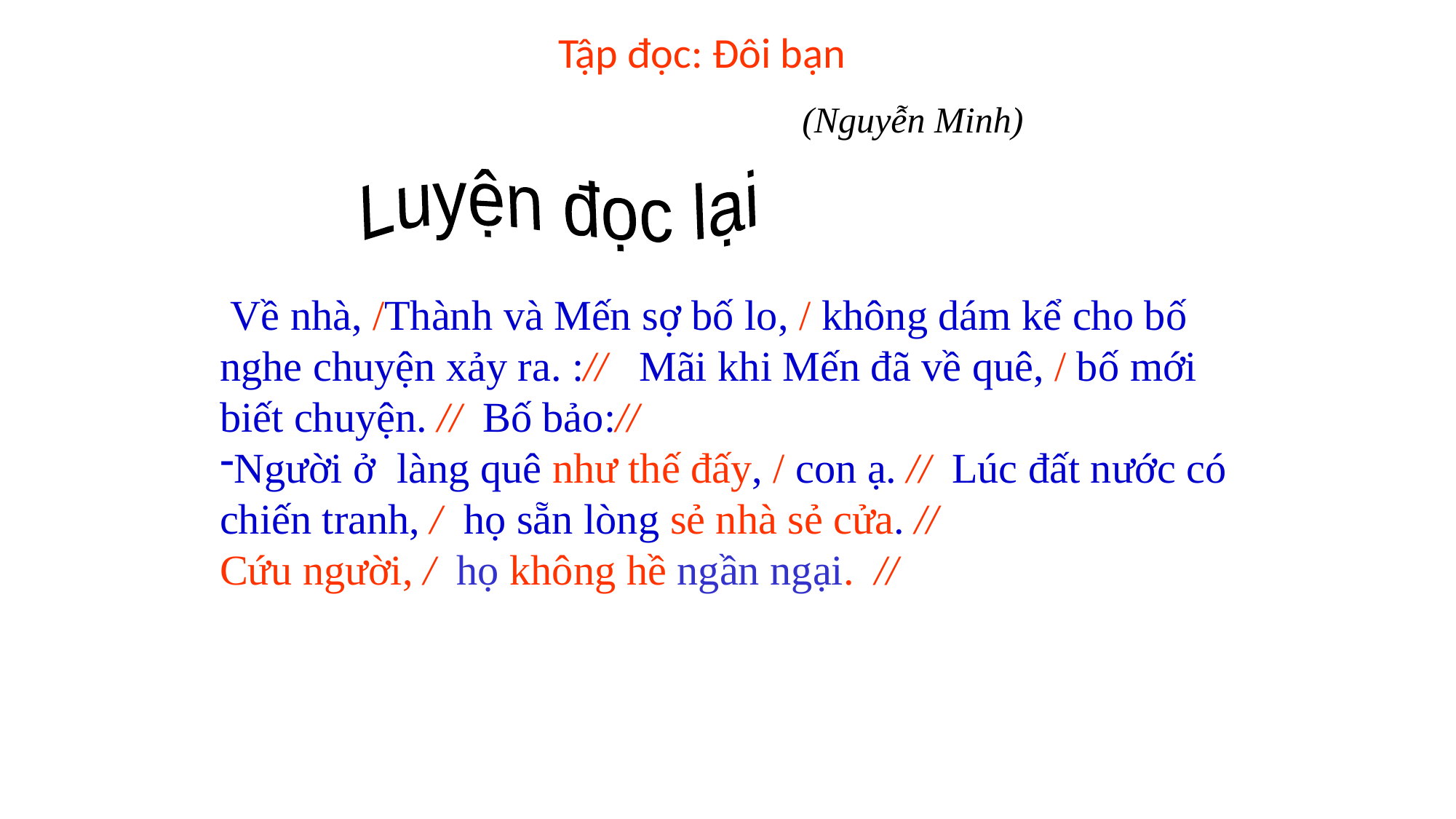

Tập đọc: Đôi bạn
(Nguyễn Minh)
Luyện đọc lại
 Về nhà, /Thành và Mến sợ bố lo, / không dám kể cho bố nghe chuyện xảy ra. ://   Mãi khi Mến đã về quê, / bố mới biết chuyện. //  Bố bảo://
Người ở  làng quê như thế đấy, / con ạ. //  Lúc đất nước có chiến tranh, /  họ sẵn lòng sẻ nhà sẻ cửa. //
Cứu người, /  họ không hề ngần ngại.  //